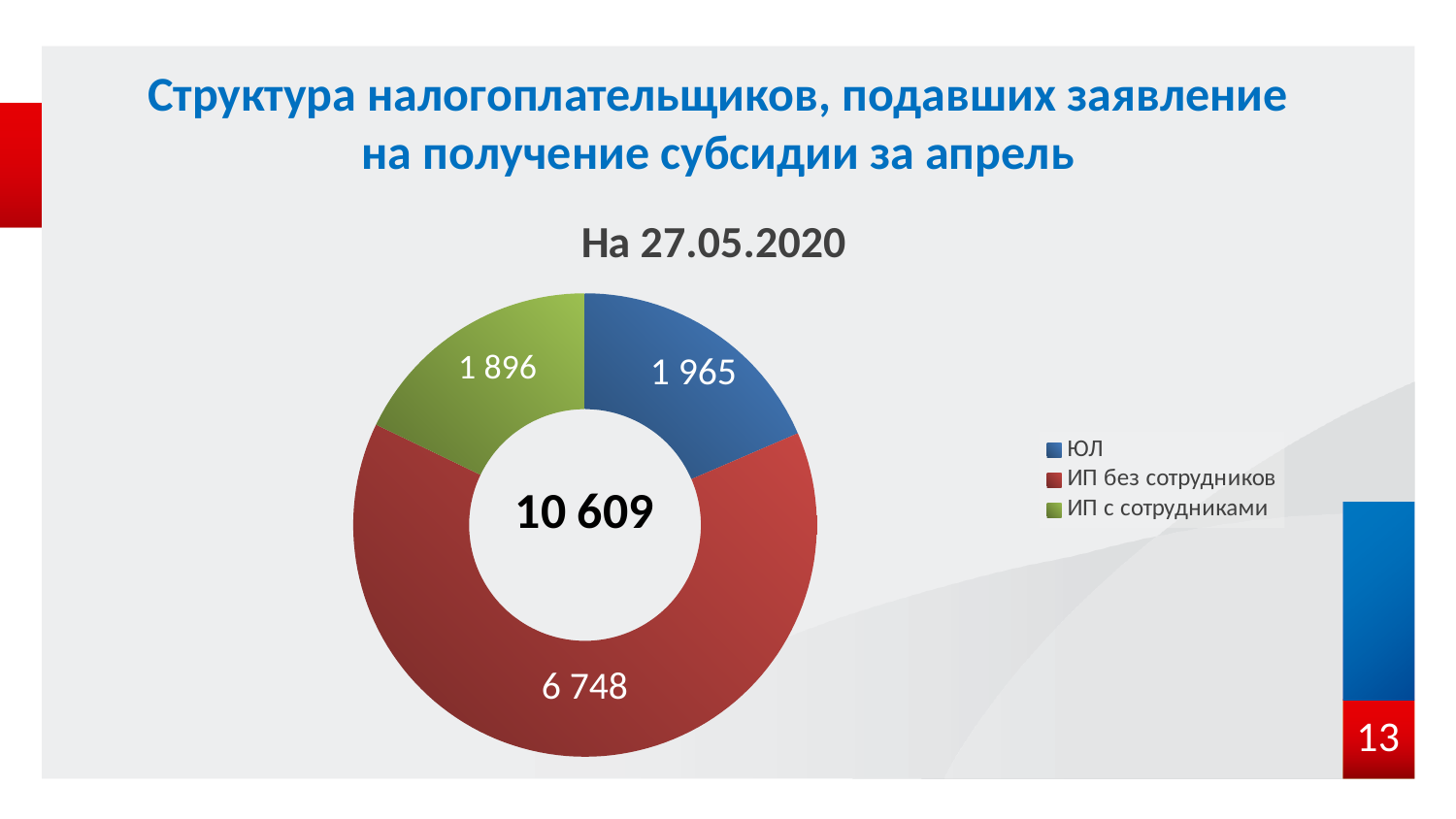

# Структура налогоплательщиков, подавших заявление на получение субсидии за апрель

### Chart: На 27.05.2020

| Category | На 25.05.2020 |
|---|---|
| ЮЛ | 1965.0 |
| ИП без сотрудников | 6748.0 |
| ИП с сотрудниками | 1896.0 |
1 896
1 965
10 609
6 748
13